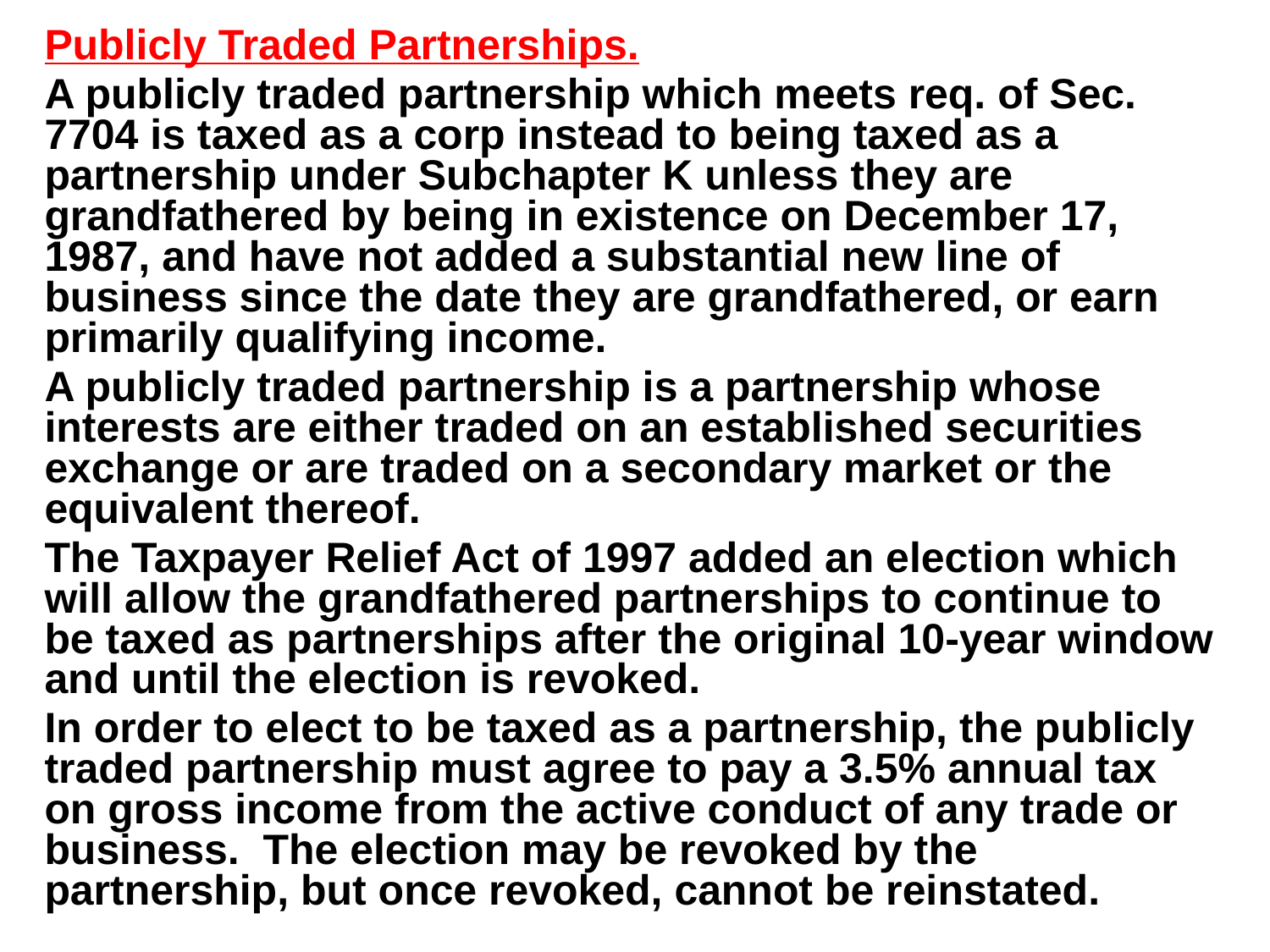

Publicly Traded Partnerships.
A publicly traded partnership which meets req. of Sec. 7704 is taxed as a corp instead to being taxed as a partnership under Subchapter K unless they are grandfathered by being in existence on December 17, 1987, and have not added a substantial new line of business since the date they are grandfathered, or earn primarily qualifying income.
A publicly traded partnership is a partnership whose interests are either traded on an established securities exchange or are traded on a secondary market or the equivalent thereof.
The Taxpayer Relief Act of 1997 added an election which will allow the grandfathered partnerships to continue to be taxed as partnerships after the original 10-year window and until the election is revoked.
In order to elect to be taxed as a partnership, the publicly traded partnership must agree to pay a 3.5% annual tax on gross income from the active conduct of any trade or business.  The election may be revoked by the partnership, but once revoked, cannot be reinstated.
#